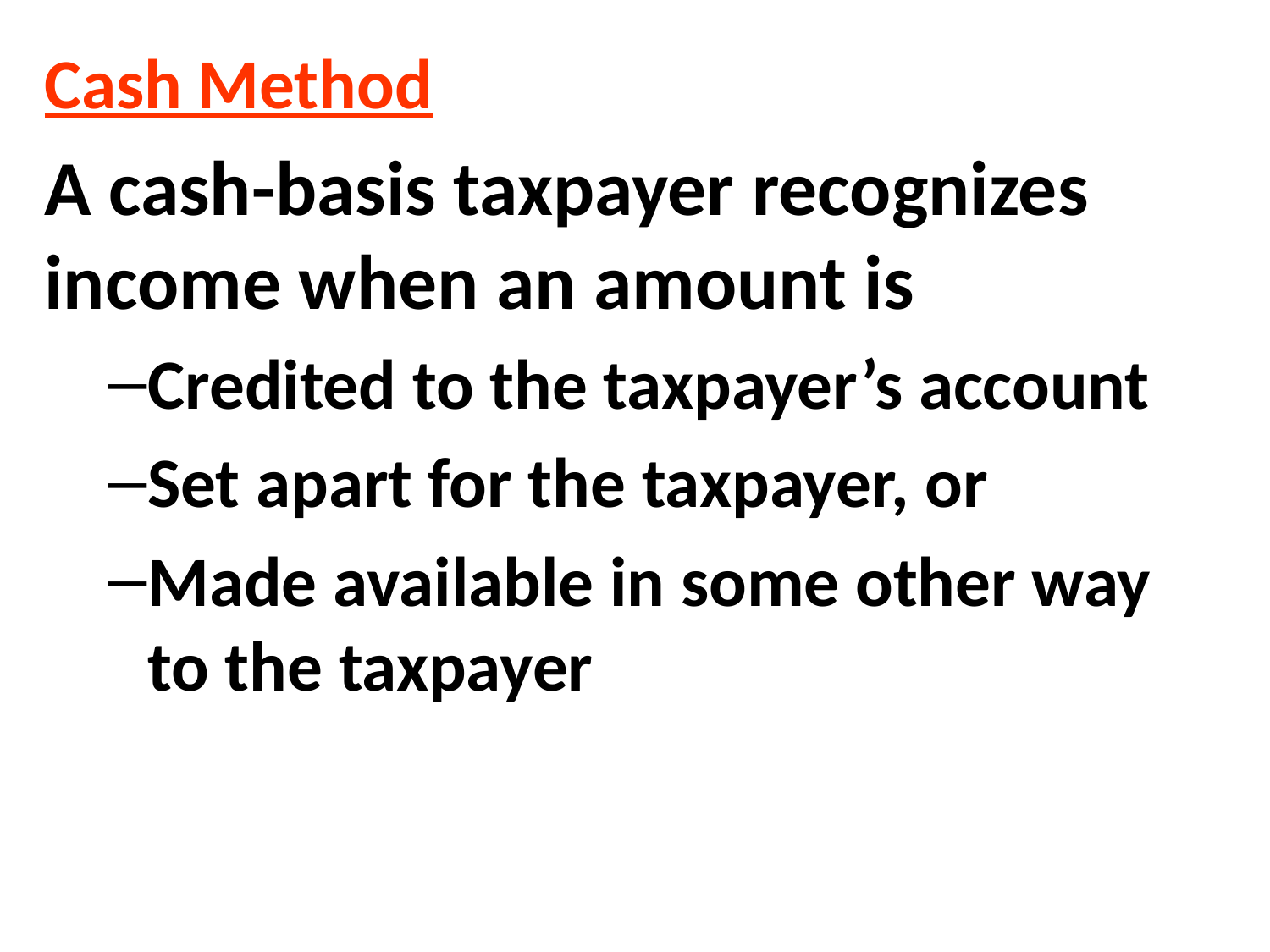

Cash Method
A cash-basis taxpayer recognizes income when an amount is
Credited to the taxpayer’s account
Set apart for the taxpayer, or
Made available in some other way to the taxpayer